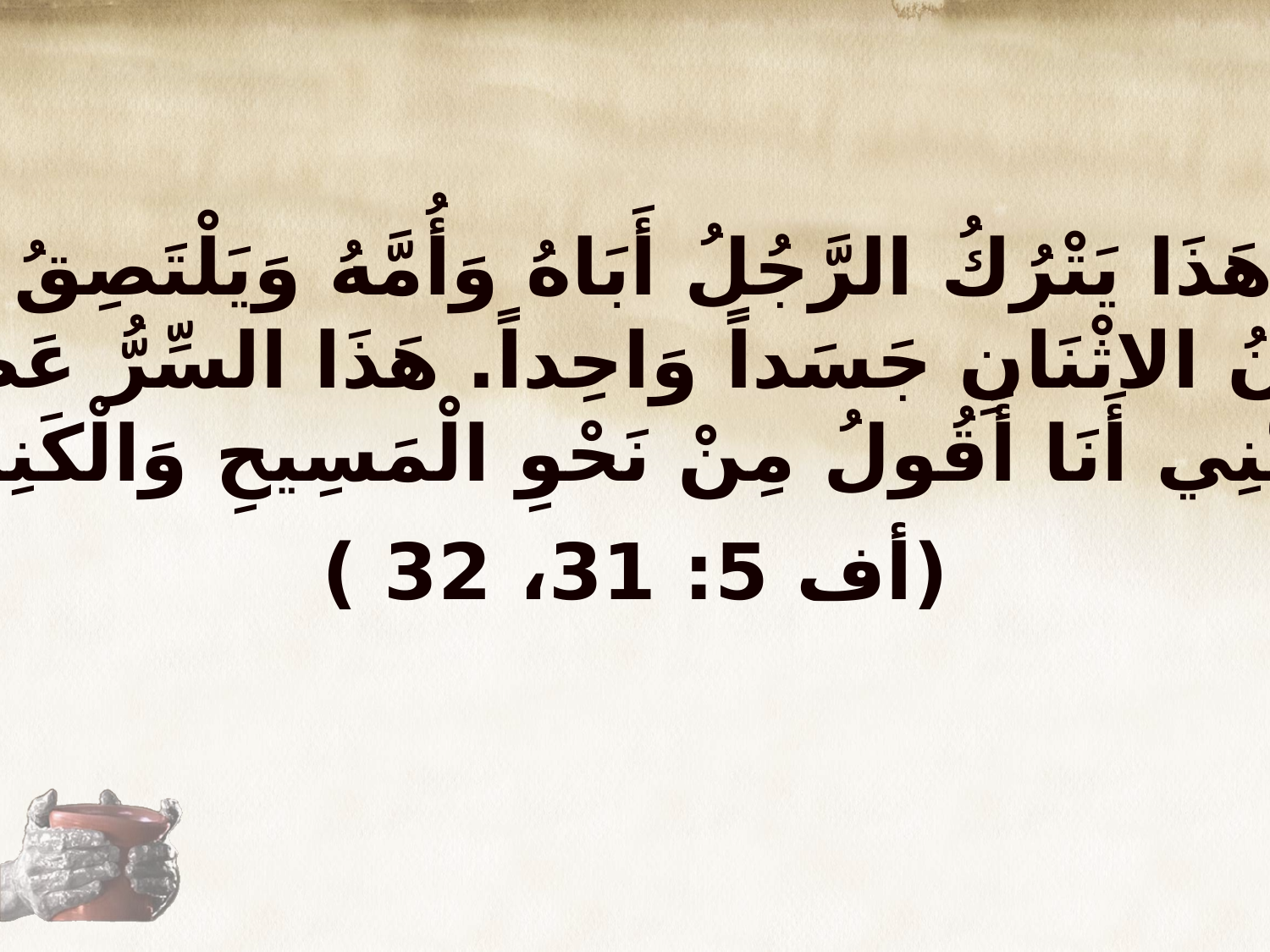

مِنْ أَجْلِ هَذَا يَتْرُكُ الرَّجُلُ أَبَاهُ وَأُمَّهُ وَيَلْتَصِقُ بِامْرَأَتِهِ،
وَيَكُونُ الاثْنَانِ جَسَداً وَاحِداً. هَذَا السِّرُّ عَظِيمٌ،
وَلَكِنَّنِي أَنَا أَقُولُ مِنْ نَحْوِ الْمَسِيحِ وَالْكَنِيسَةِ
(أف 5: 31، 32 )